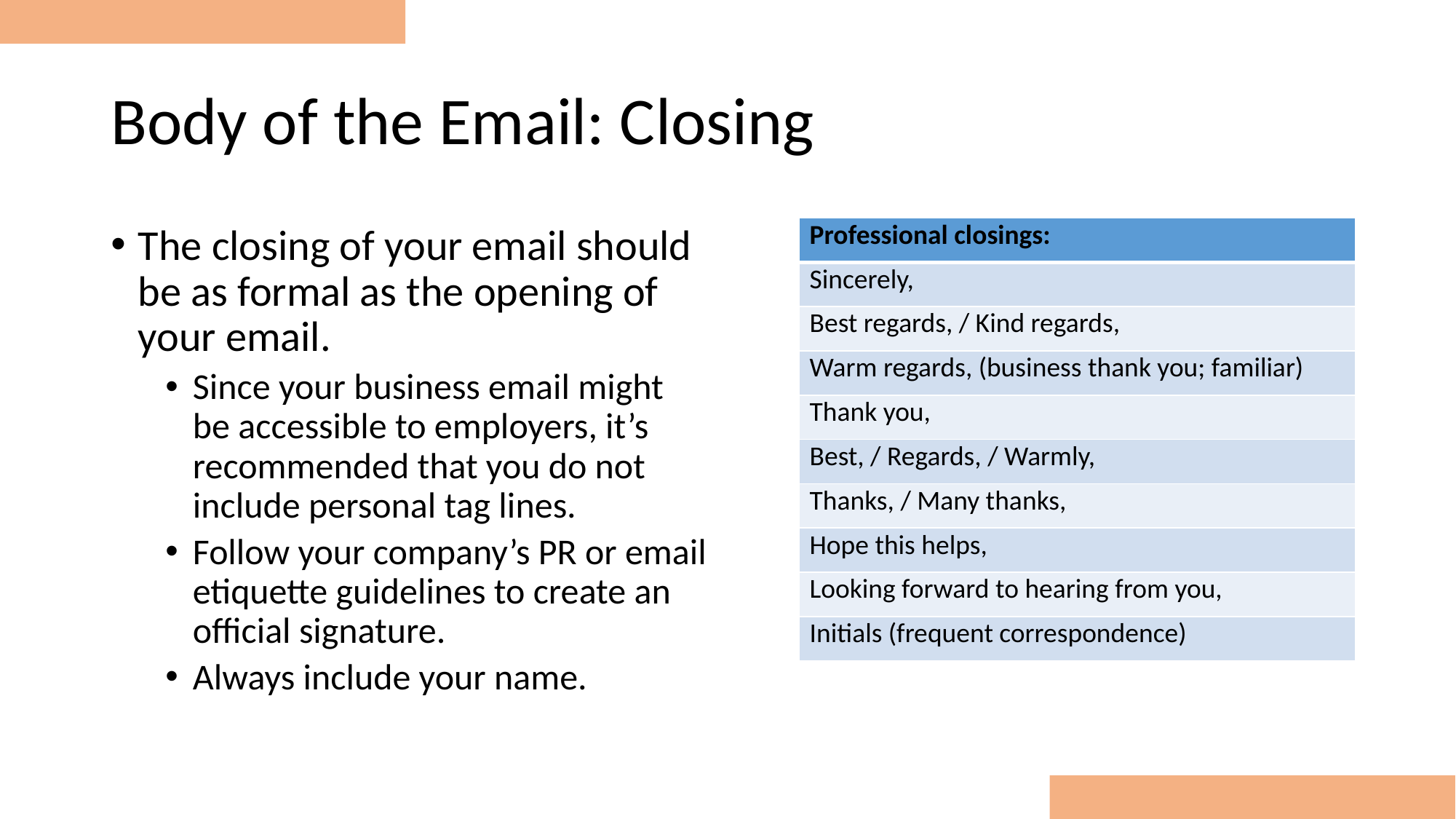

# Body of the Email: Closing
The closing of your email should be as formal as the opening of your email.
Since your business email might be accessible to employers, it’s recommended that you do not include personal tag lines.
Follow your company’s PR or email etiquette guidelines to create an official signature.
Always include your name.

| Professional closings: |
| --- |
| Sincerely, |
| Best regards, / Kind regards, |
| Warm regards, (business thank you; familiar) |
| Thank you, |
| Best, / Regards, / Warmly, |
| Thanks, / Many thanks, |
| Hope this helps, |
| Looking forward to hearing from you, |
| Initials (frequent correspondence) |